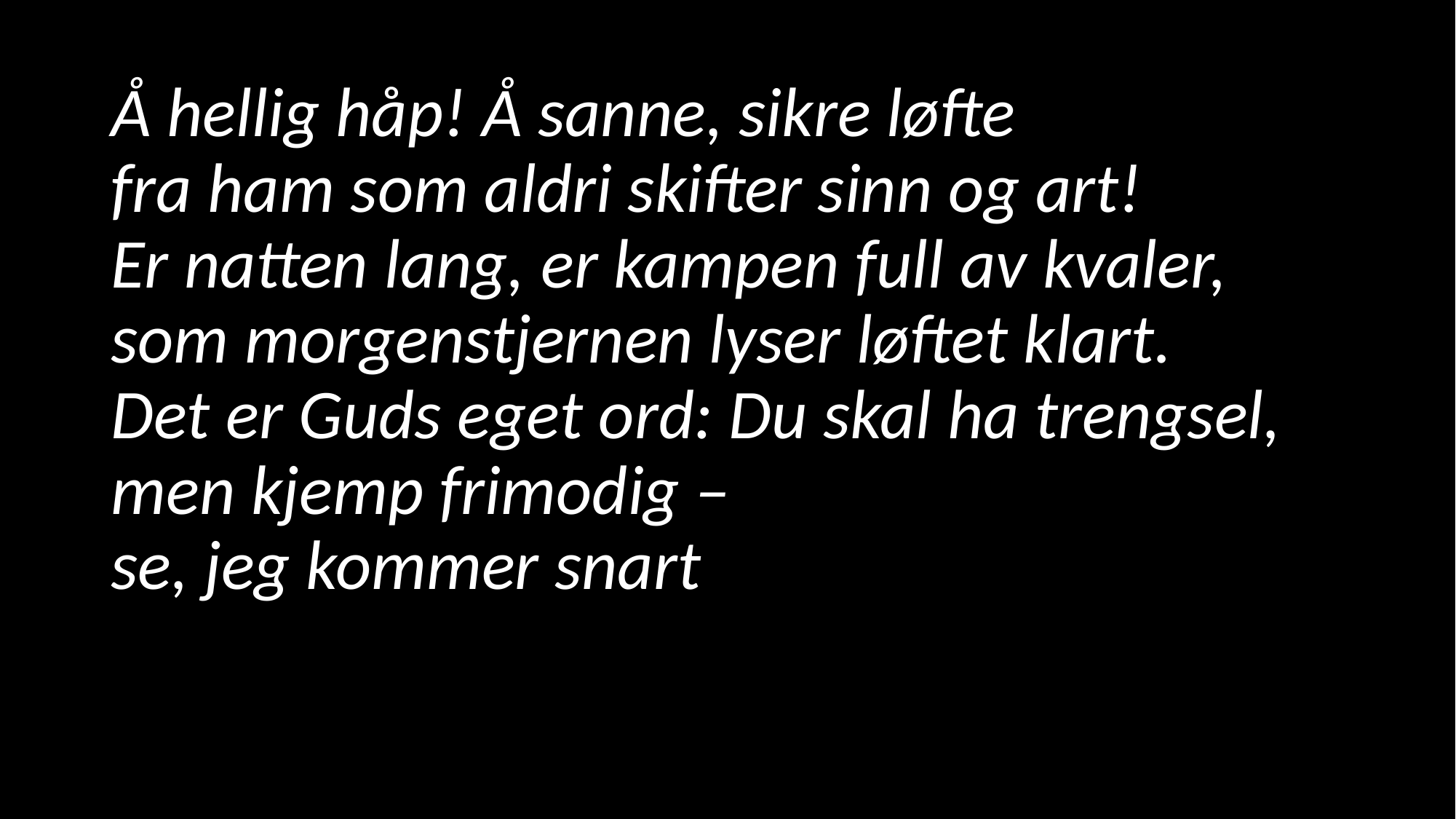

# Å hellig håp! Å sanne, sikre løfte fra ham som aldri skifter sinn og art! Er natten lang, er kampen full av kvaler, som morgenstjernen lyser løftet klart. Det er Guds eget ord: Du skal ha trengsel, men kjemp frimodig – se, jeg kommer snart